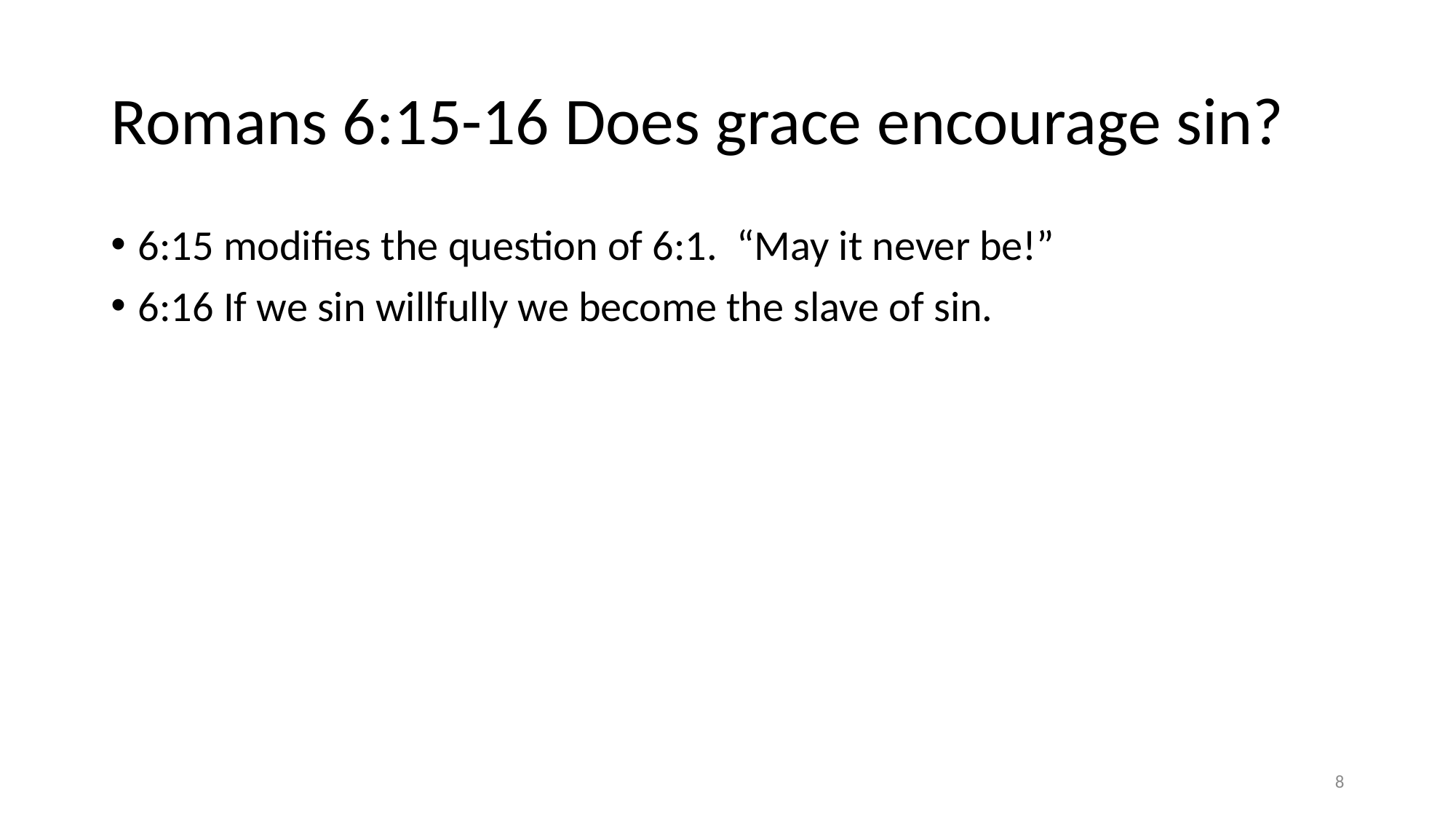

# Romans 6:15-16 Does grace encourage sin?
6:15 modifies the question of 6:1.  “May it never be!”
6:16 If we sin willfully we become the slave of sin.

8